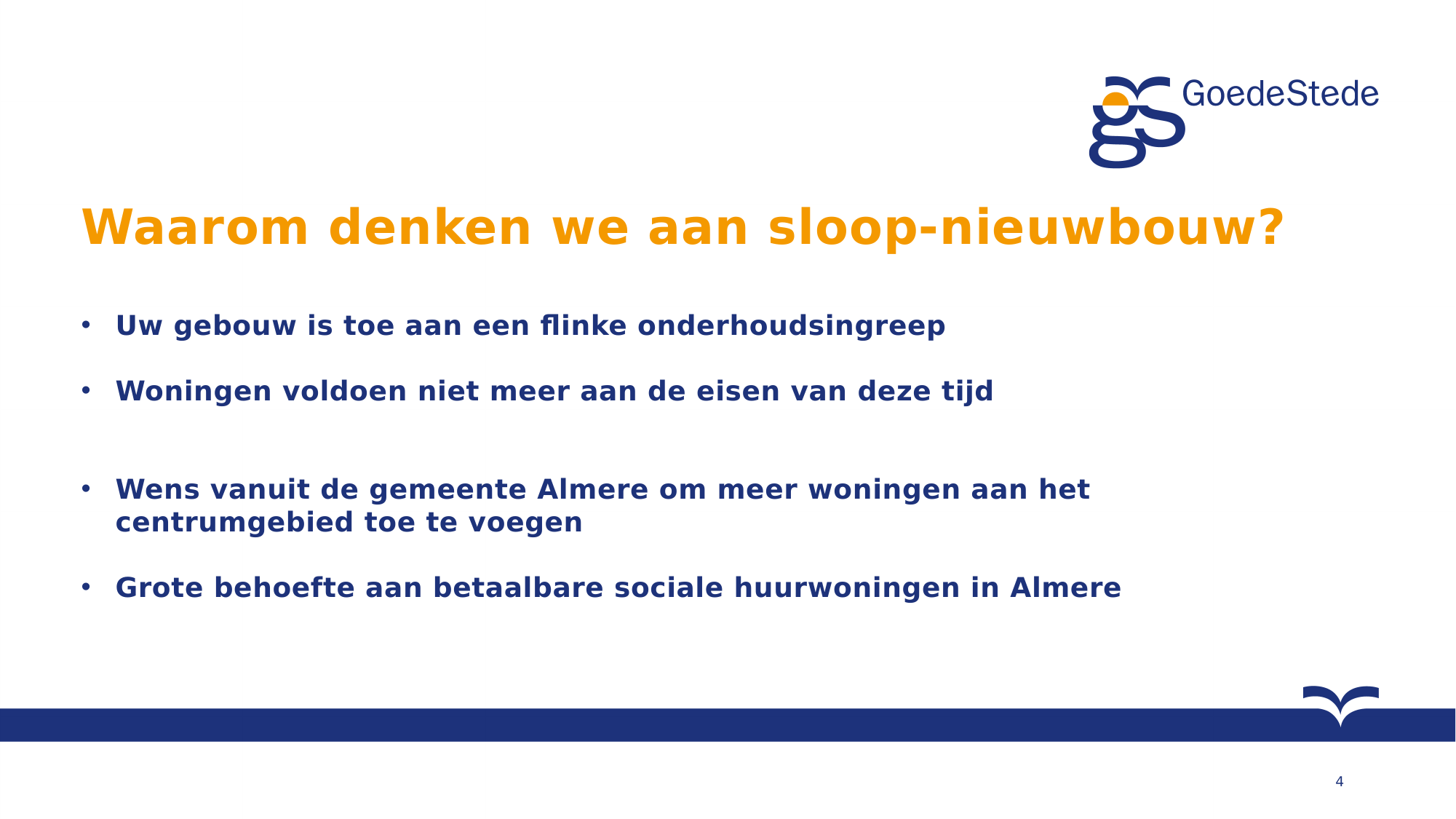

Waarom denken we aan sloop-nieuwbouw?
Uw gebouw is toe aan een flinke onderhoudsingreep
Woningen voldoen niet meer aan de eisen van deze tijd

Wens vanuit de gemeente Almere om meer woningen aan het centrumgebied toe te voegen
Grote behoefte aan betaalbare sociale huurwoningen in Almere

4